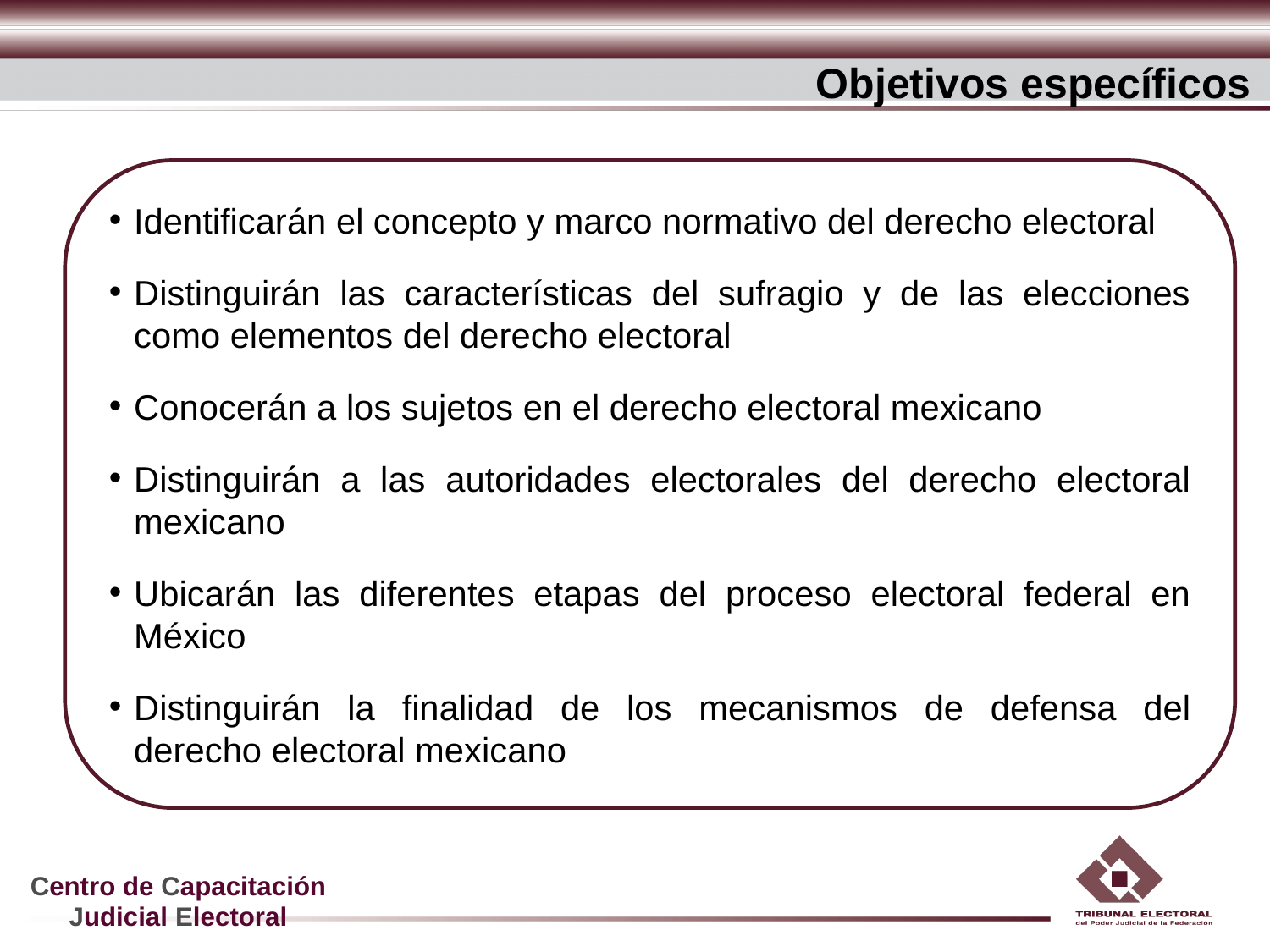

Objetivos específicos
Identificarán el concepto y marco normativo del derecho electoral

Distinguirán las características del sufragio y de las elecciones como elementos del derecho electoral

Conocerán a los sujetos en el derecho electoral mexicano

Distinguirán a las autoridades electorales del derecho electoral mexicano

Ubicarán las diferentes etapas del proceso electoral federal en México

Distinguirán la finalidad de los mecanismos de defensa del derecho electoral mexicano